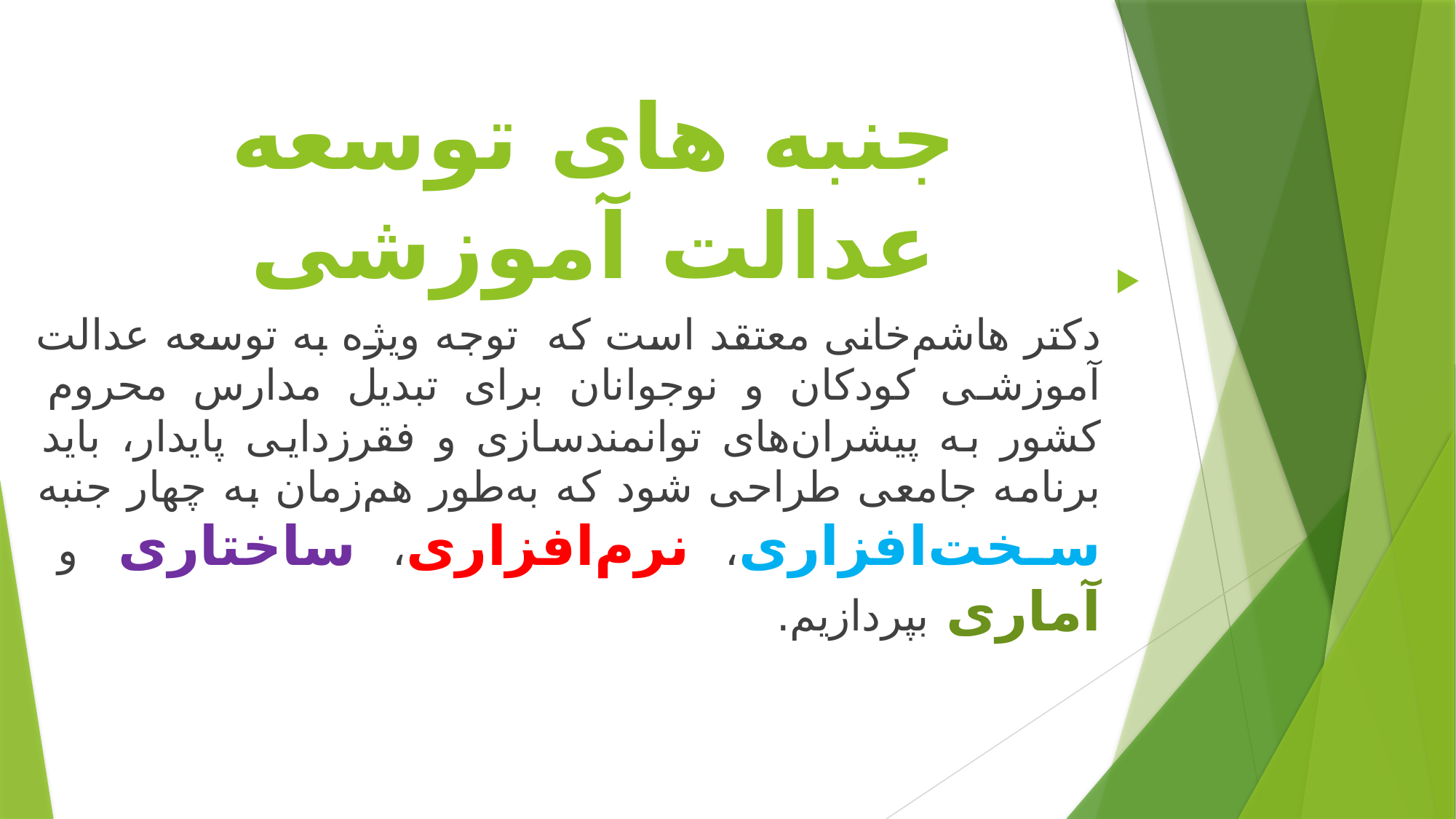

# جنبه های توسعه عدالت آموزشی
دکتر هاشم‌خانی معتقد است که  توجه ویژه به توسعه عدالت آموزشی کودکان و نوجوانان برای تبدیل مدارس محروم کشور به پیشران‌های توانمندسازی و فقرزدایی پایدار، باید برنامه جامعی طراحی شود که به‌طور هم‌زمان به چهار جنبه سخت‌افزاری، نرم‌افزاری، ساختاری و آماری بپردازیم.